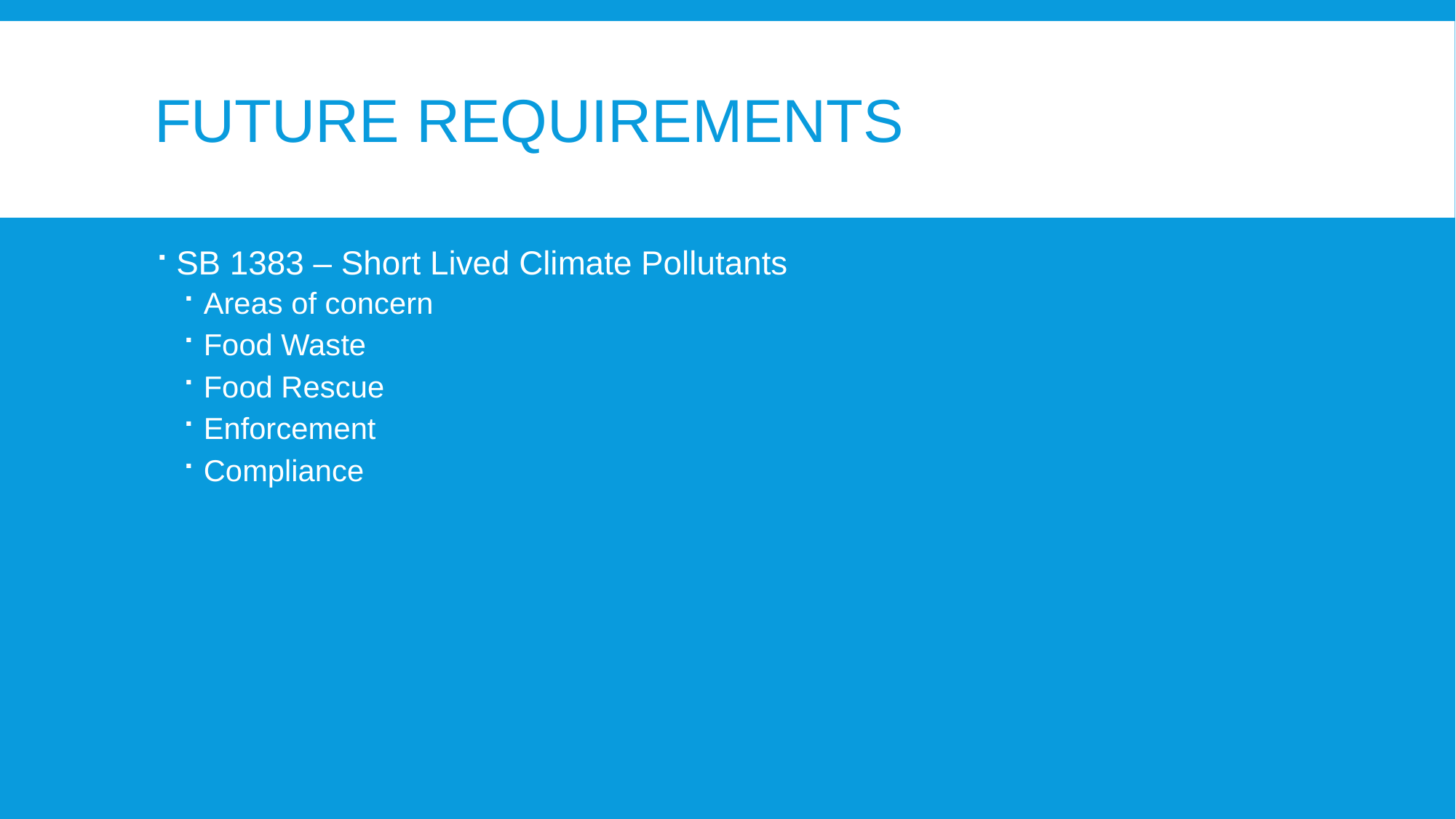

# Future requirements
SB 1383 – Short Lived Climate Pollutants
Areas of concern
Food Waste
Food Rescue
Enforcement
Compliance